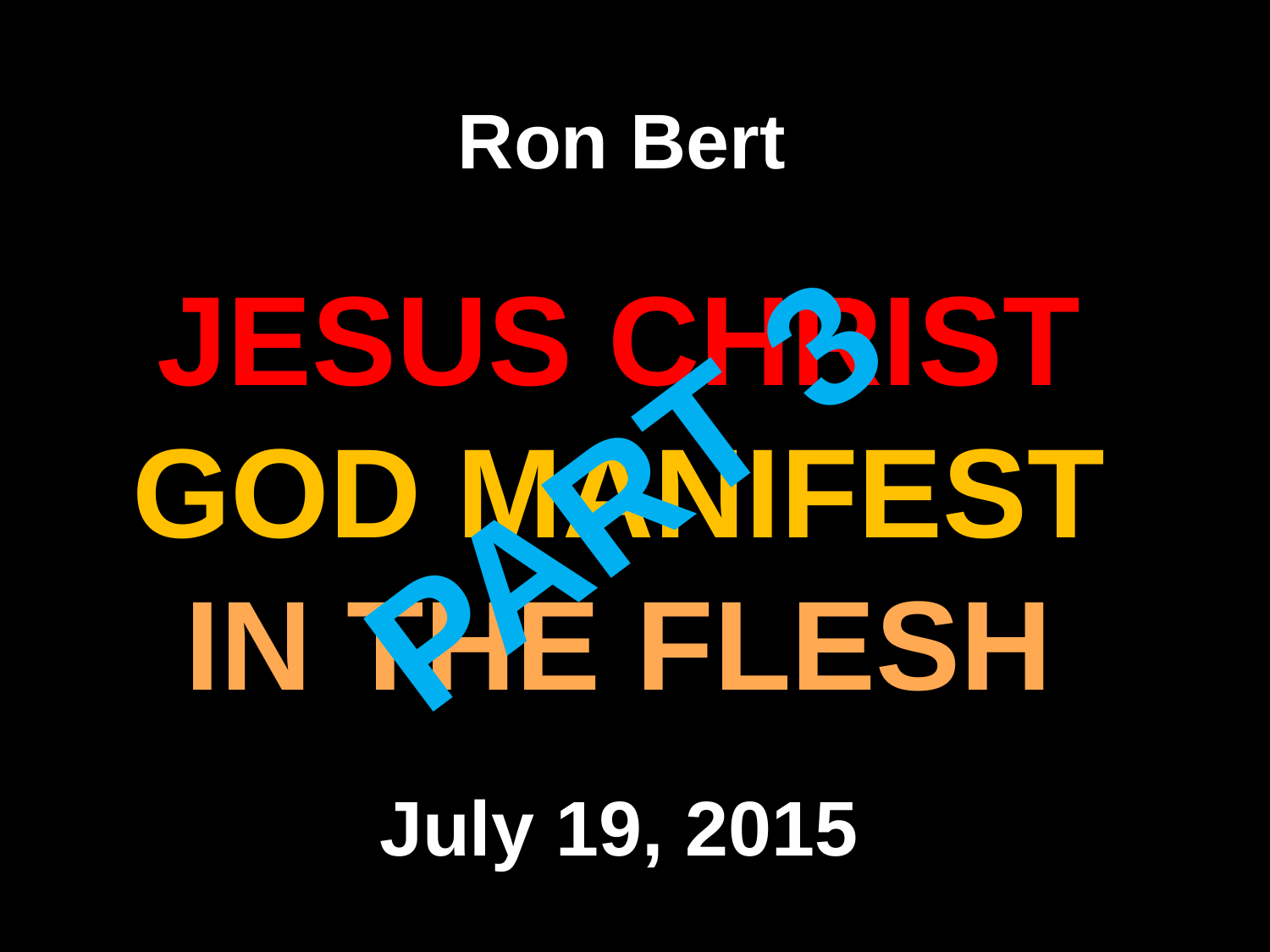

Ron Bert
# JESUS CHRIST GOD MANIFEST IN THE FLESH
PART 3
July 19, 2015